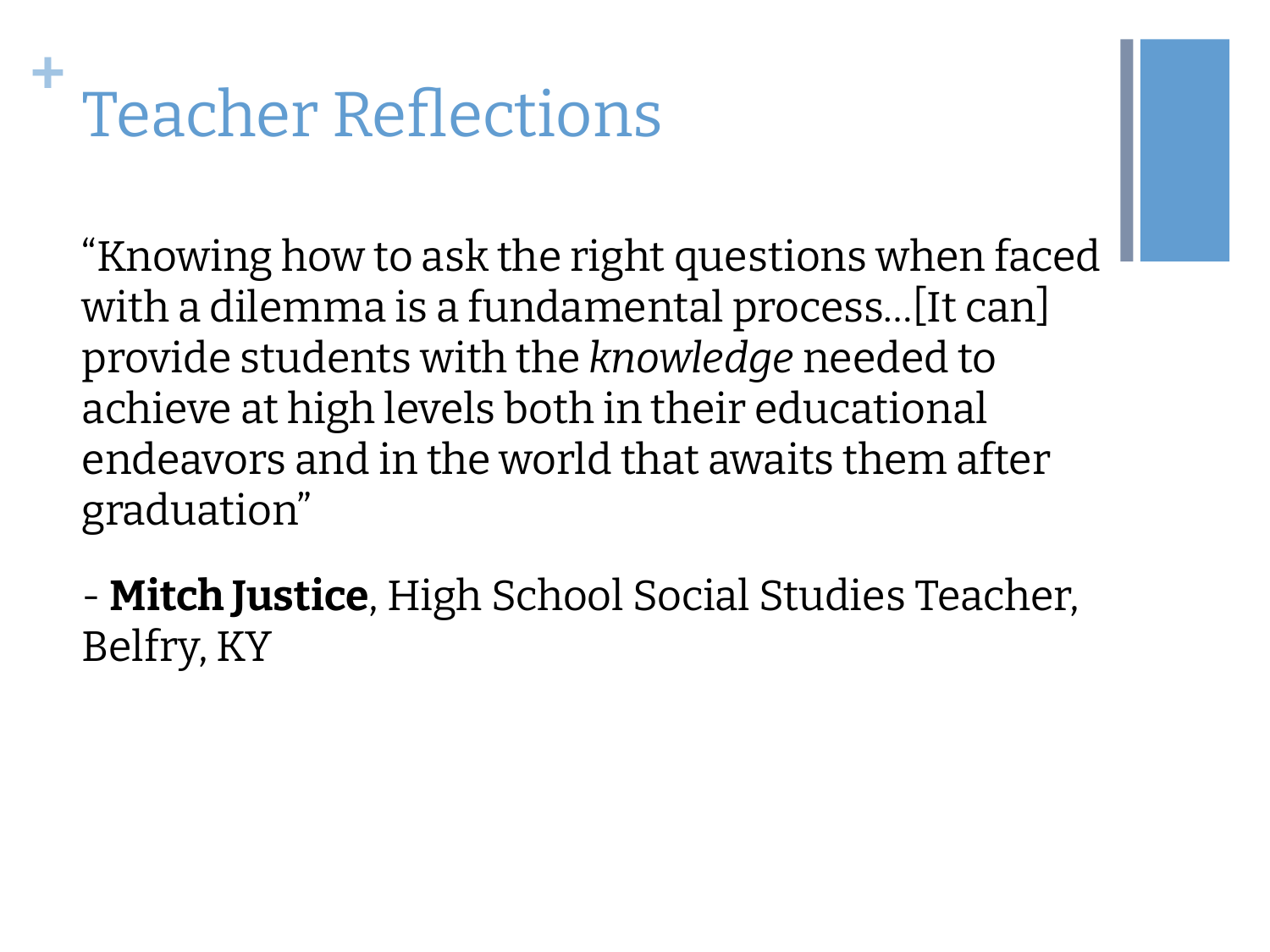

# Teacher Reflections
“Knowing how to ask the right questions when faced with a dilemma is a fundamental process…[It can] provide students with the knowledge needed to achieve at high levels both in their educational endeavors and in the world that awaits them after graduation”
- Mitch Justice, High School Social Studies Teacher, Belfry, KY